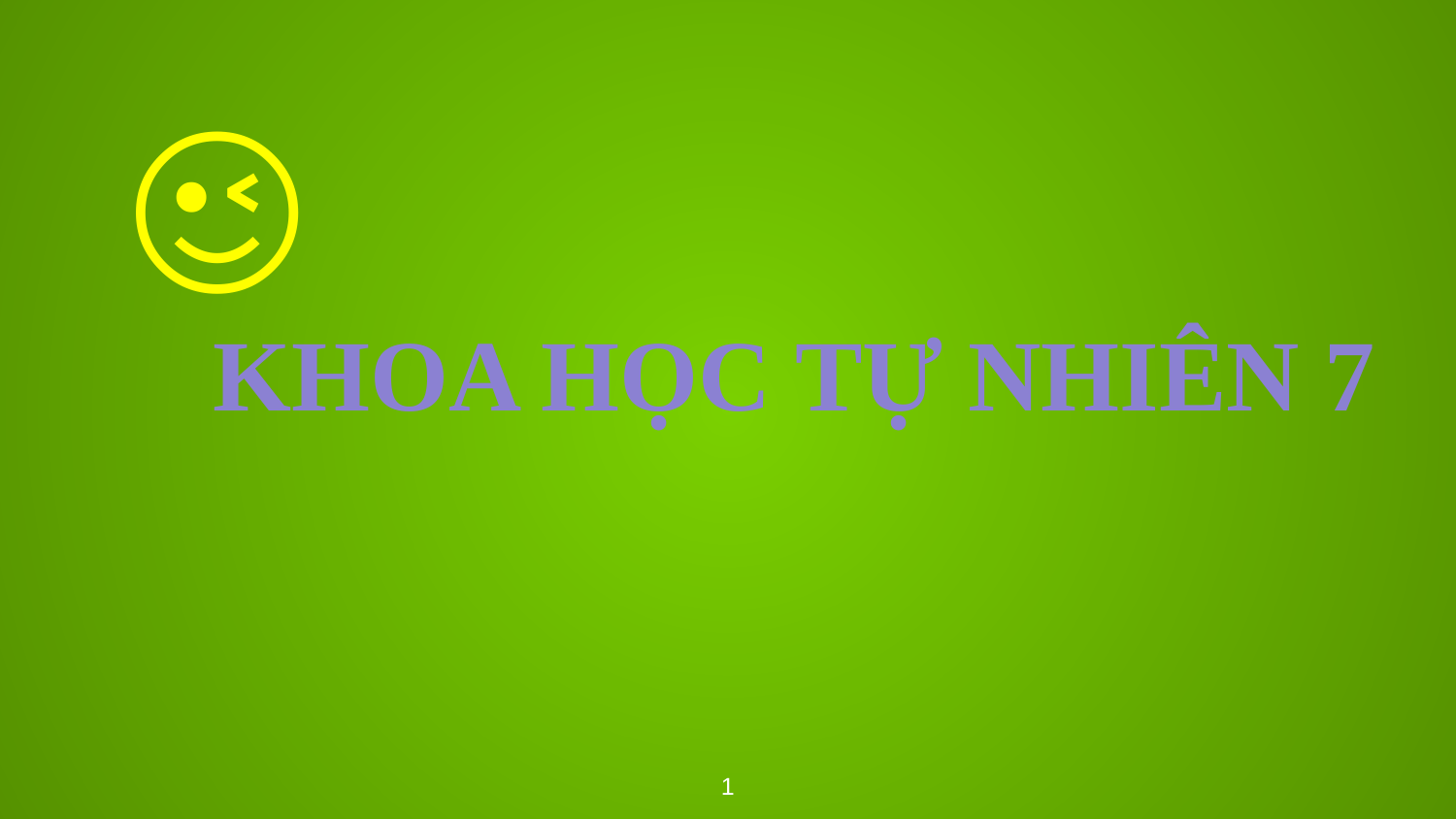

😉
KHOA HỌC TỰ NHIÊN 7
1